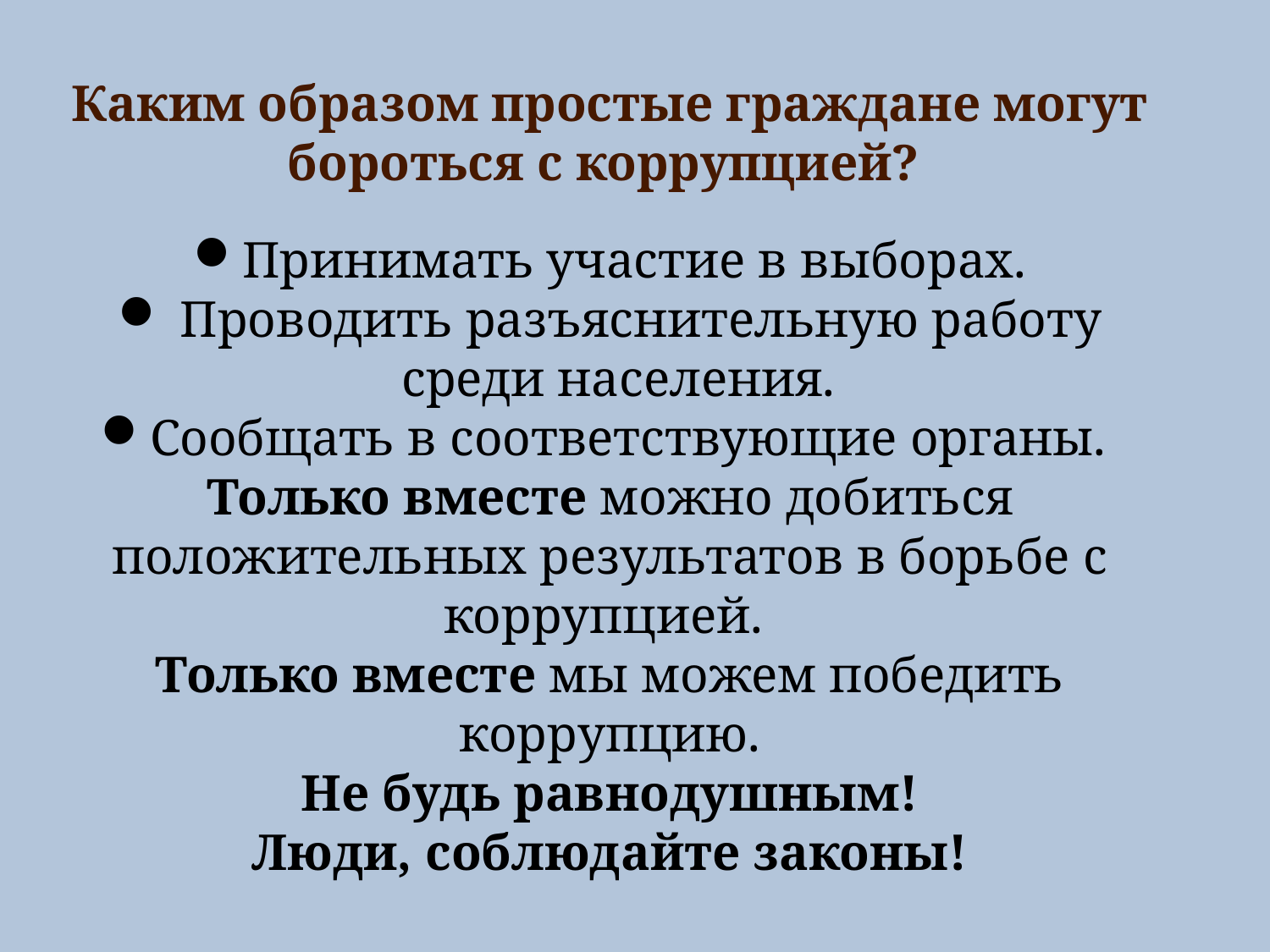

Каким образом простые граждане могут бороться с коррупцией?

Принимать участие в выборах.
 Проводить разъяснительную работу среди населения.
Сообщать в соответствующие органы.
Только вместе можно добиться положительных результатов в борьбе с коррупцией.
Только вместе мы можем победить коррупцию.
Не будь равнодушным!
Люди, соблюдайте законы!